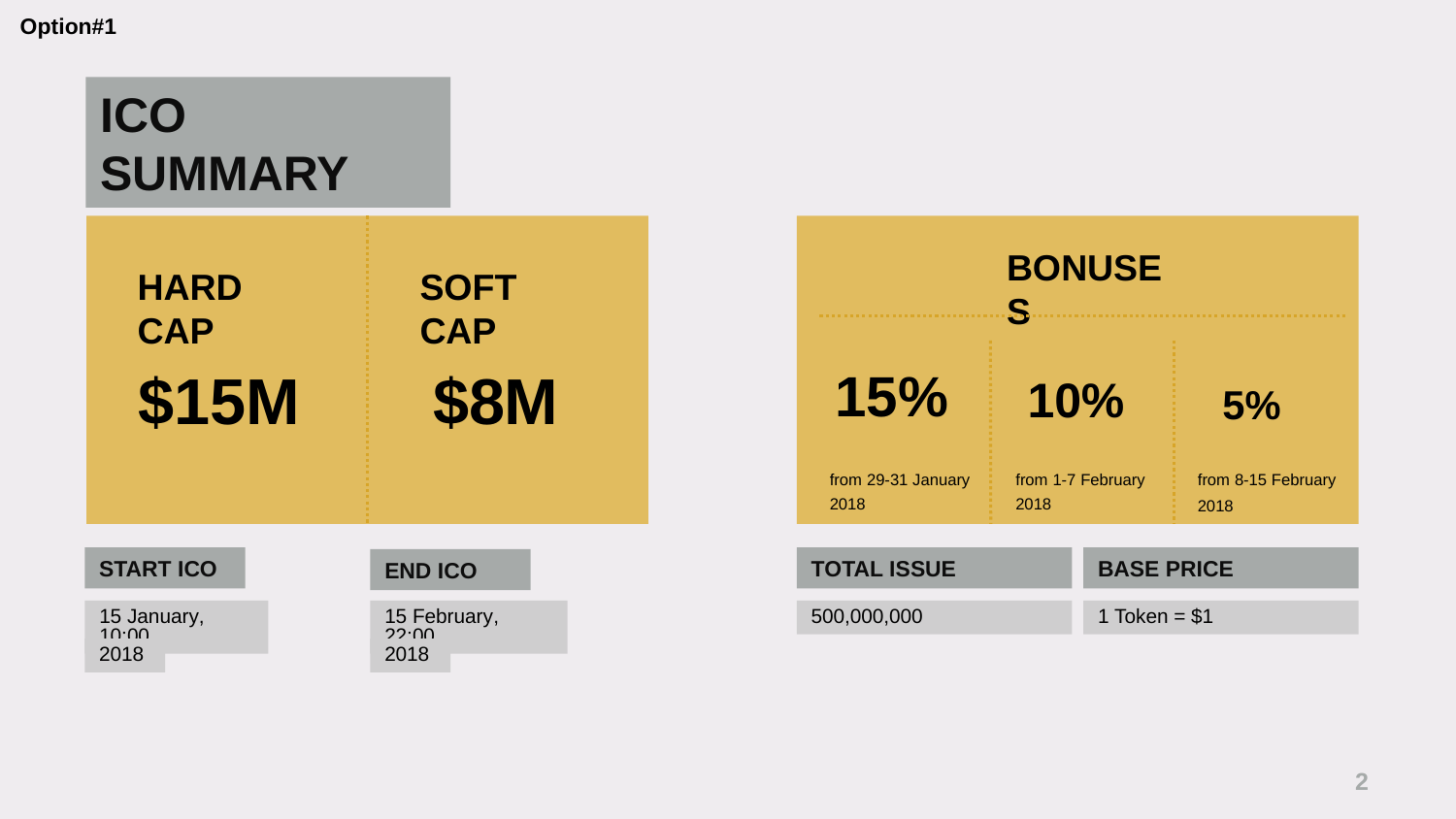

Option#1
ICO SUMMARY

BONUSES
HARD CAP
SOFT CAP
$15M
$8M
15%
10%
5%
from 8-15 February
from 1-7 February
from 29-31 January
2018
2018
2018
START ICO
TOTAL ISSUE
BASE PRICE
END ICO
1 Token = $1
15 January, 10:00
15 February, 22:00
500,000,000
2018
2018
2